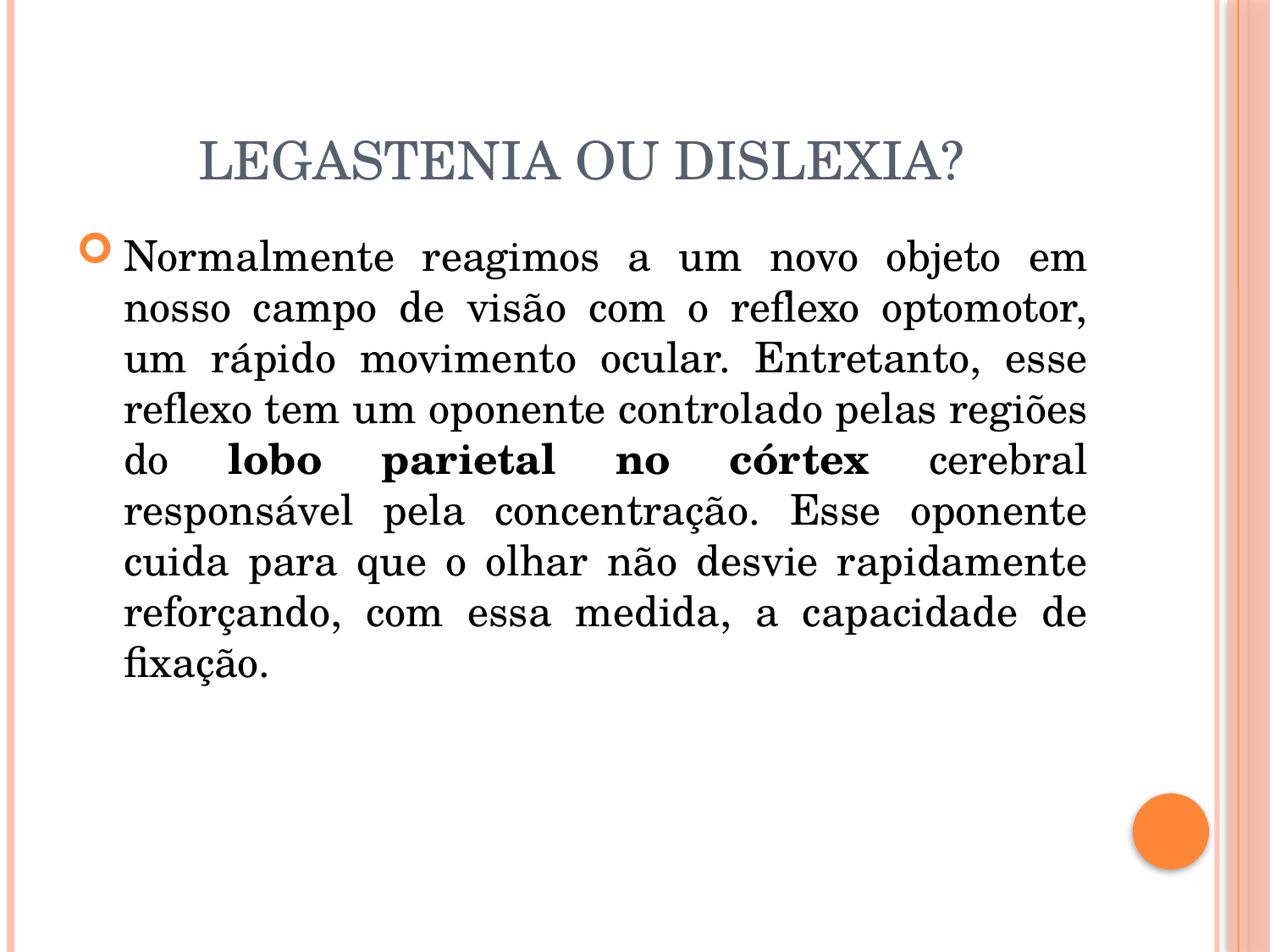

LEGASTENIA OU DISLEXIA?
Normalmente reagimos a um novo objeto em nosso campo de visão com o reflexo optomotor, um rápido movimento ocular. Entretanto, esse reflexo tem um oponente controlado pelas regiões do lobo parietal no córtex cerebral responsável pela concentração. Esse oponente cuida para que o olhar não desvie rapidamente reforçando, com essa medida, a capacidade de fixação.